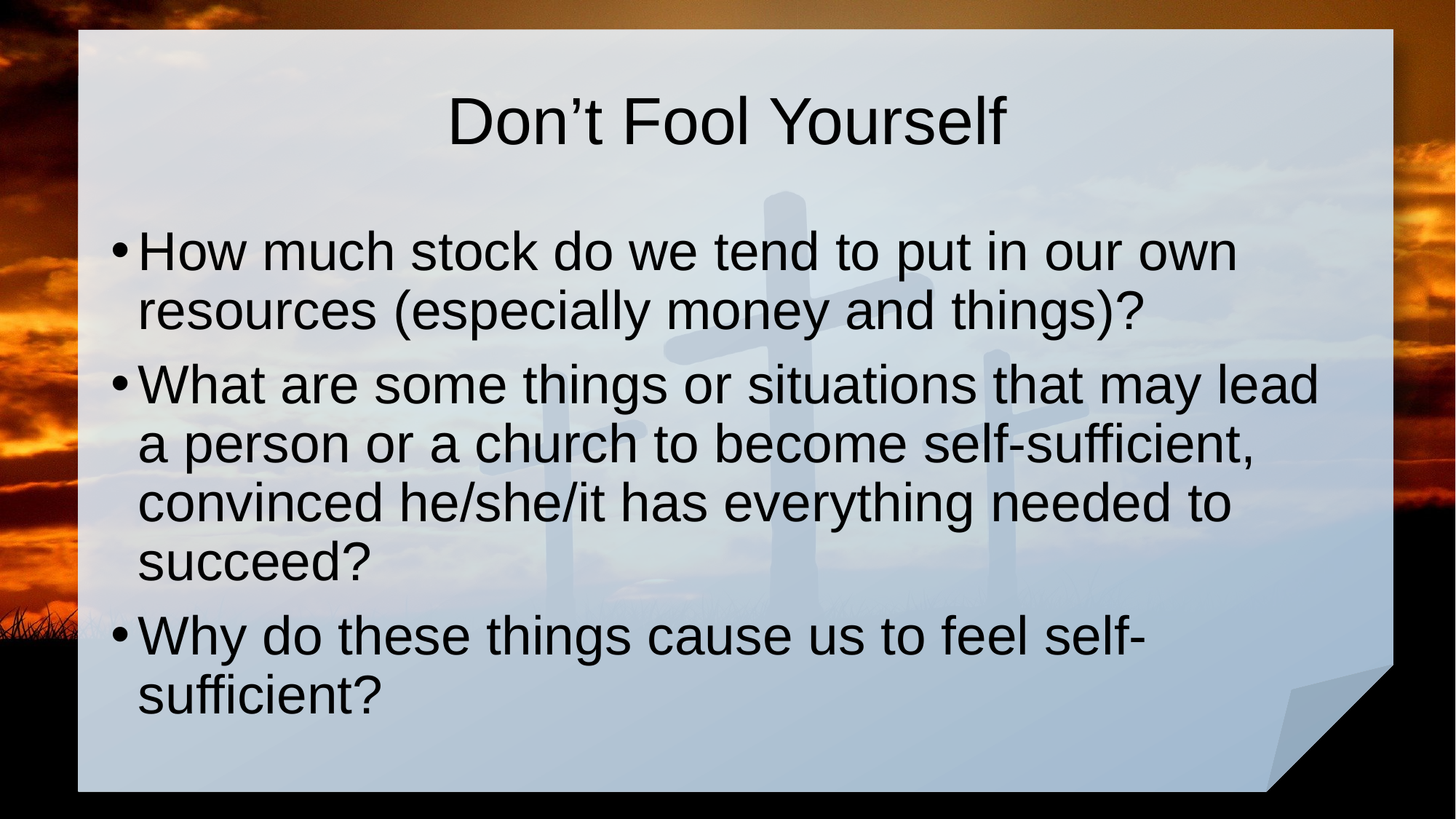

# Don’t Fool Yourself
How much stock do we tend to put in our own resources (especially money and things)?
What are some things or situations that may lead a person or a church to become self-sufficient, convinced he/she/it has everything needed to succeed?
Why do these things cause us to feel self-sufficient?